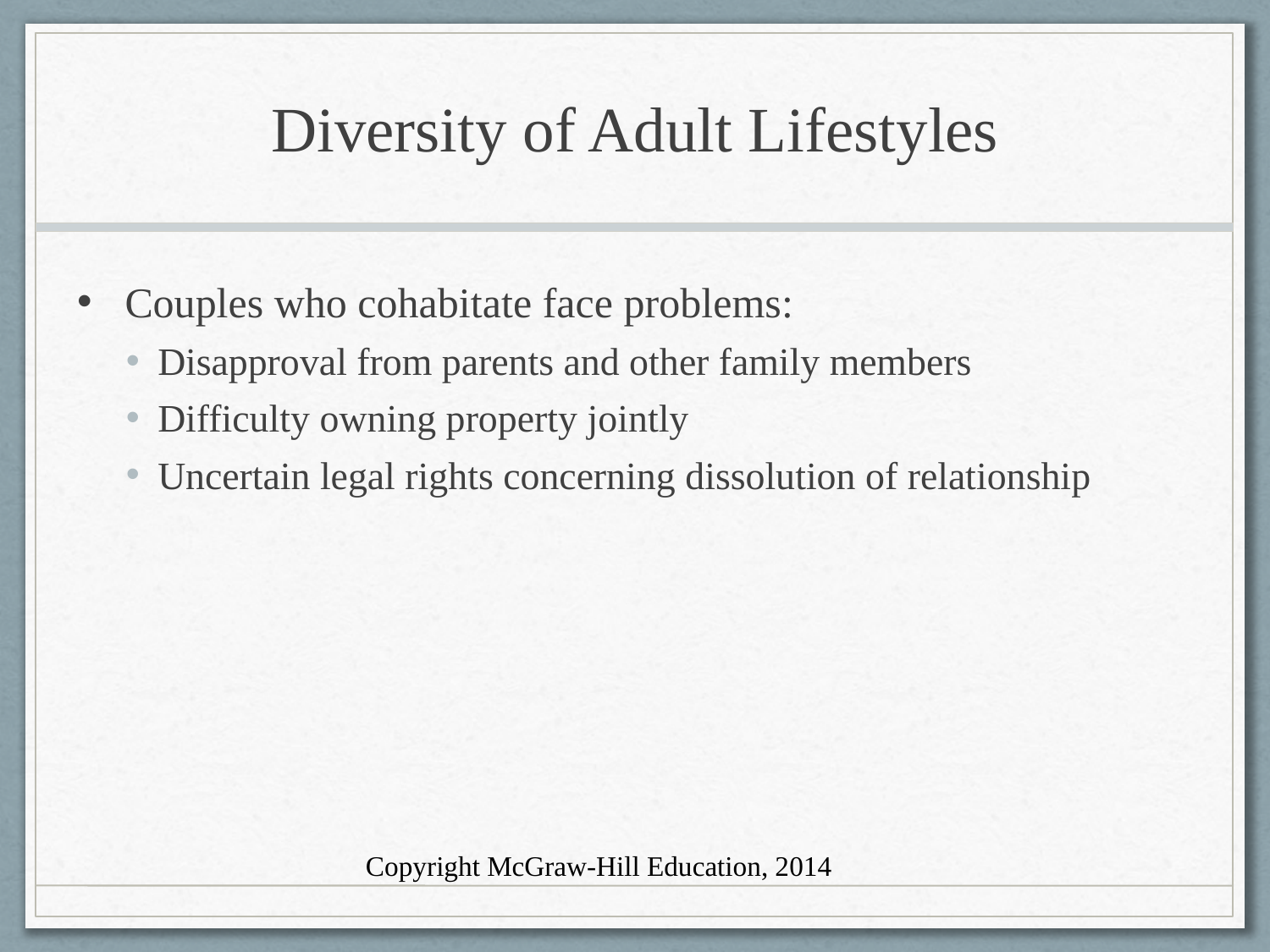

# Diversity of Adult Lifestyles
Couples who cohabitate face problems:
Disapproval from parents and other family members
Difficulty owning property jointly
Uncertain legal rights concerning dissolution of relationship

Copyright McGraw-Hill Education, 2014